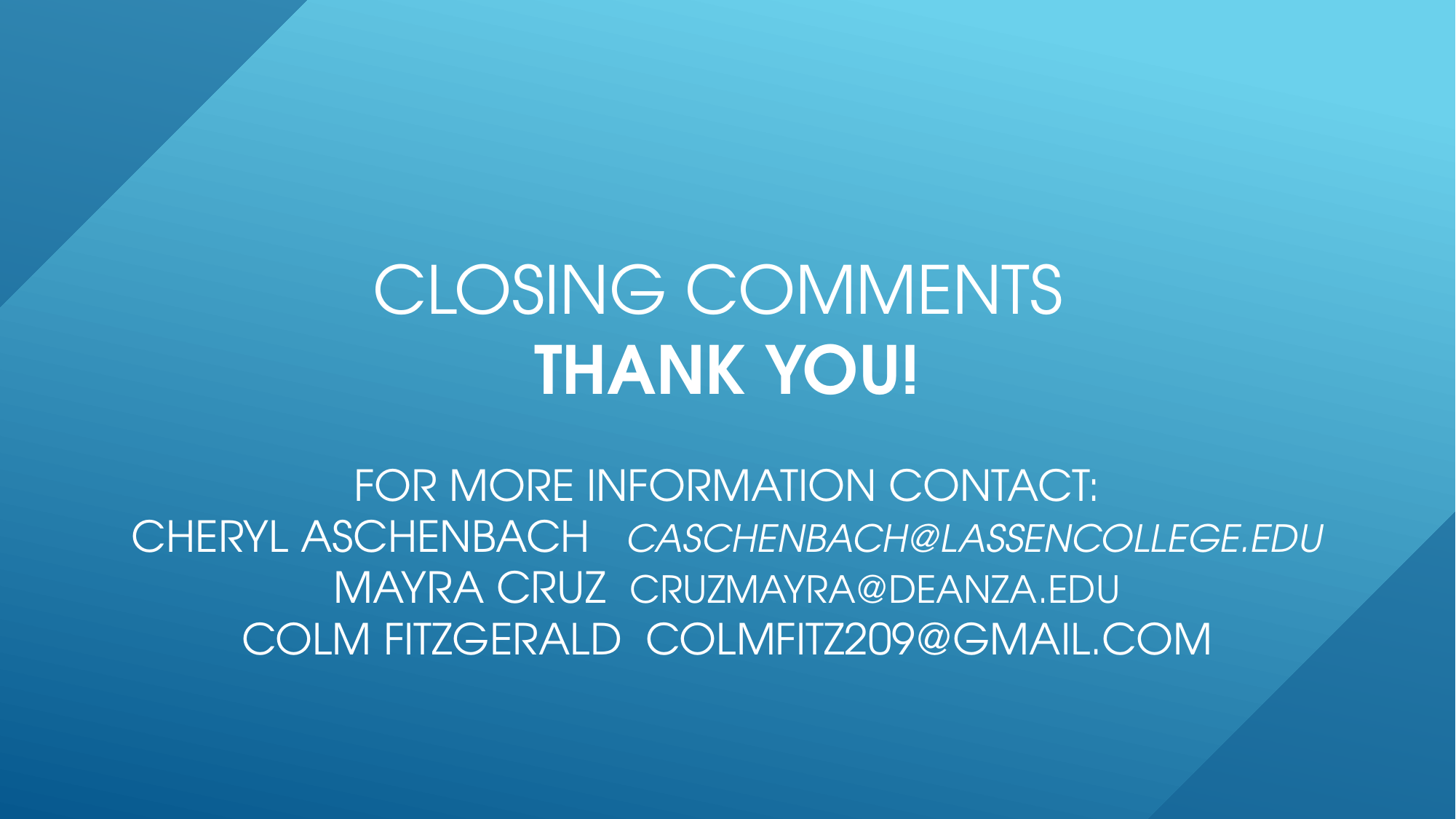

# Closing Comments thank you! For more information contact: Cheryl Aschenbach   caschenbach@lassencollege.edu MAYRA CRUZ  cruzmayra@deanza.edu Colm Fitzgerald  colmfitz209@gmail.com